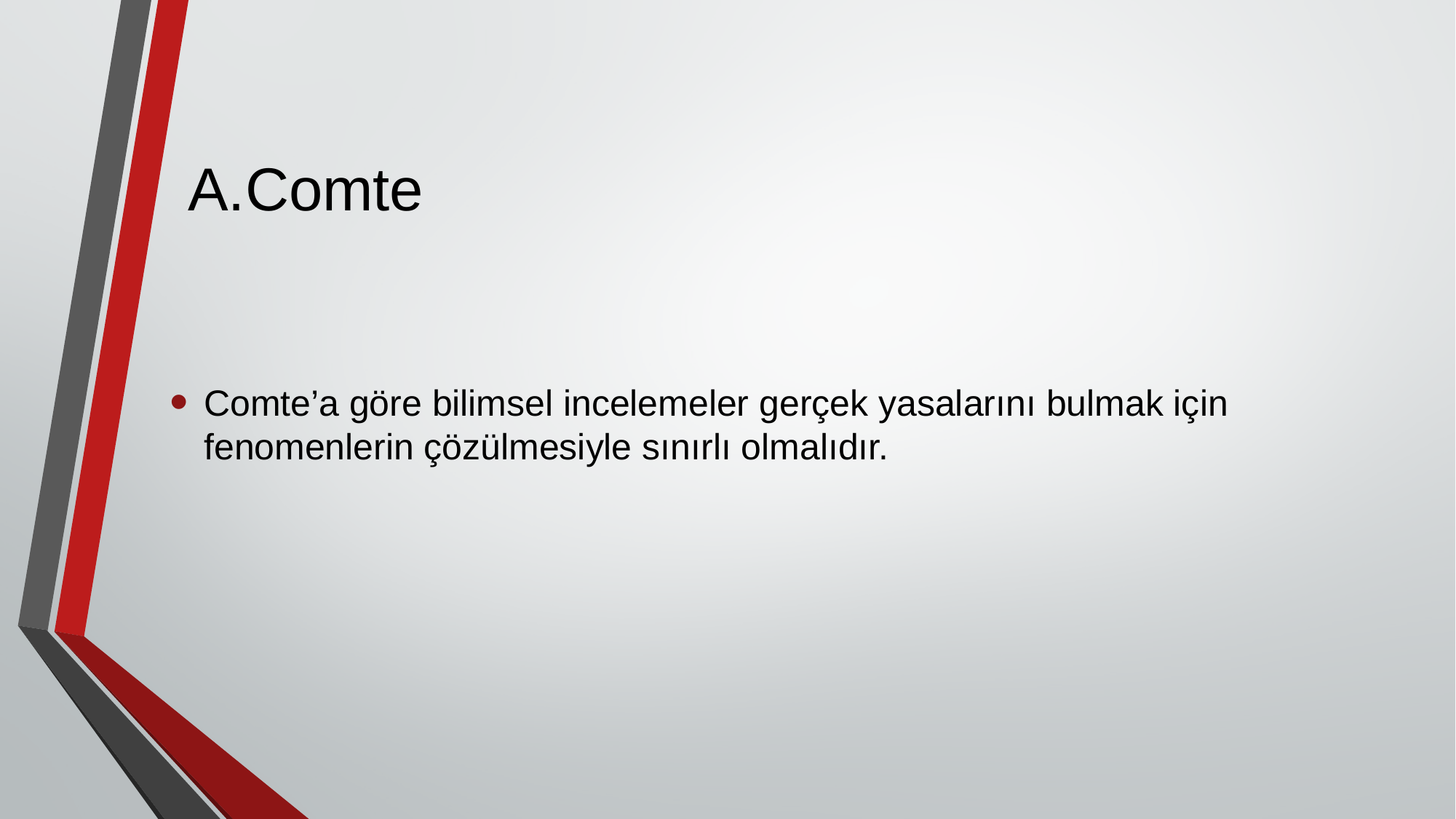

# A.Comte
Comte’a göre bilimsel incelemeler gerçek yasalarını bulmak için fenomenlerin çözülmesiyle sınırlı olmalıdır.